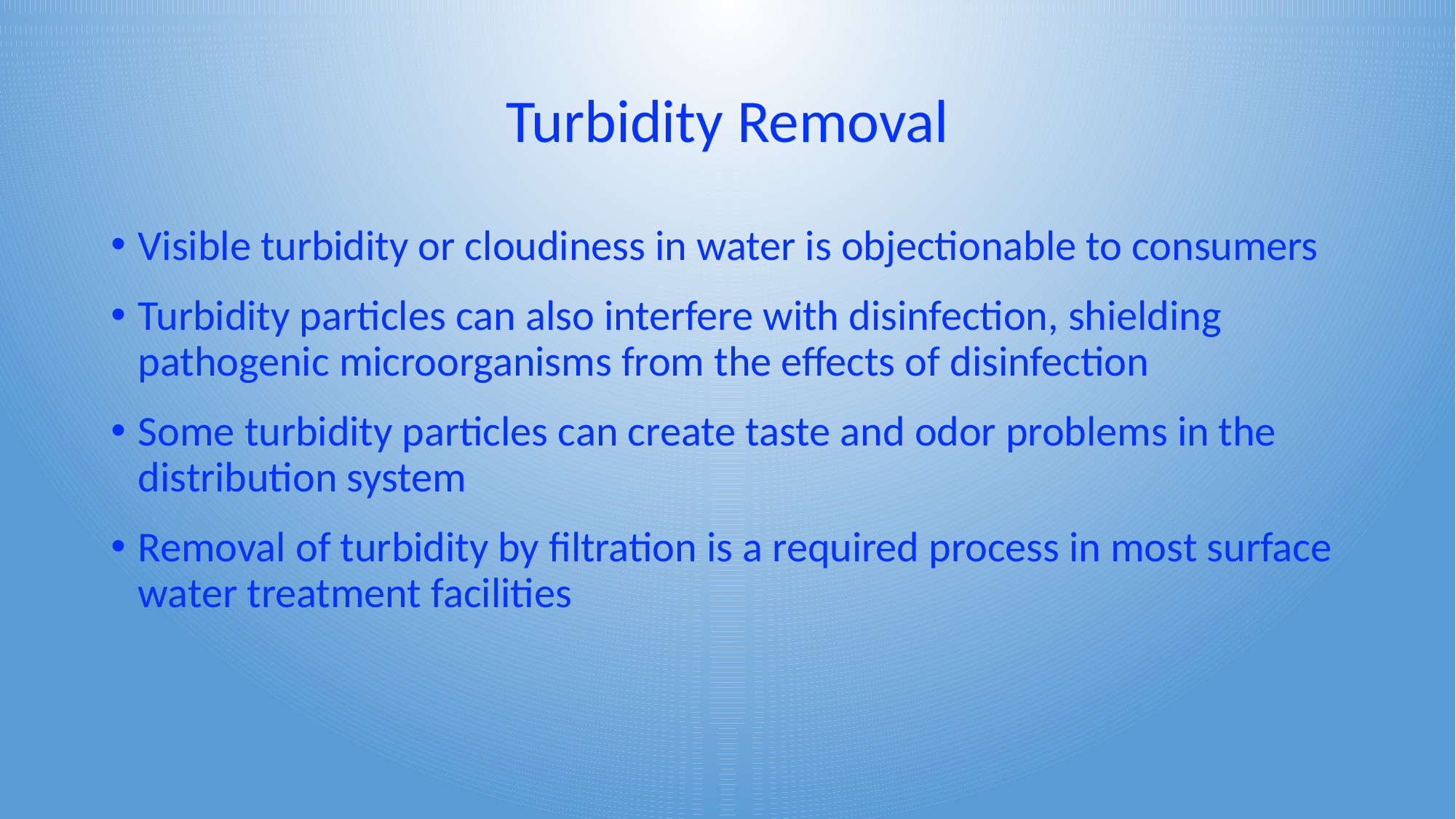

# Turbidity Removal
Visible turbidity or cloudiness in water is objectionable to consumers
Turbidity particles can also interfere with disinfection, shielding pathogenic microorganisms from the effects of disinfection
Some turbidity particles can create taste and odor problems in the distribution system
Removal of turbidity by filtration is a required process in most surface water treatment facilities